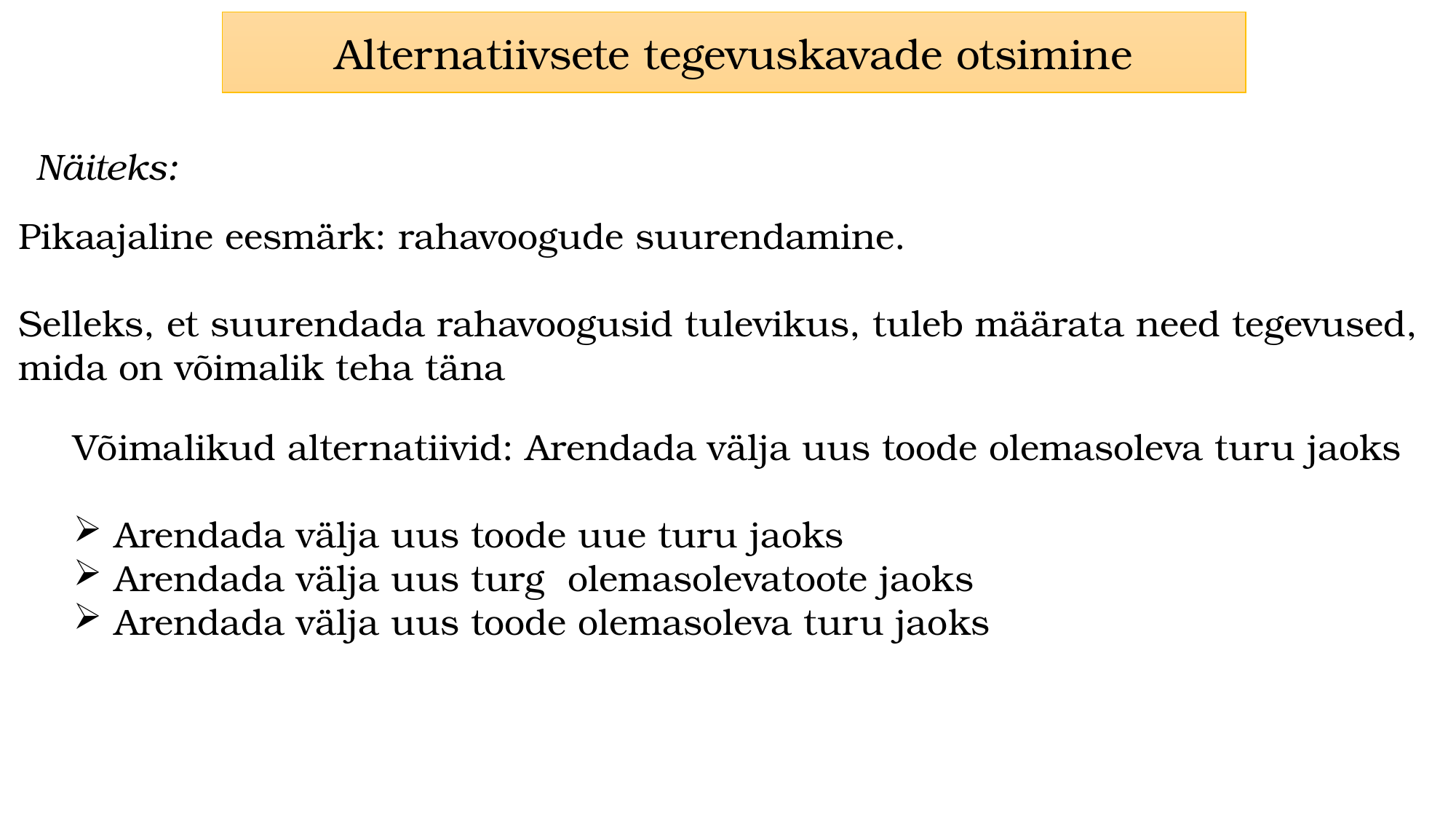

Alternatiivsete tegevuskavade otsimine
Näiteks:
Pikaajaline eesmärk: rahavoogude suurendamine.

Selleks, et suurendada rahavoogusid tulevikus, tuleb määrata need tegevused, mida on võimalik teha täna
Võimalikud alternatiivid: Arendada välja uus toode olemasoleva turu jaoks

Arendada välja uus toode uue turu jaoks
Arendada välja uus turg  olemasolevatoote jaoks
Arendada välja uus toode olemasoleva turu jaoks